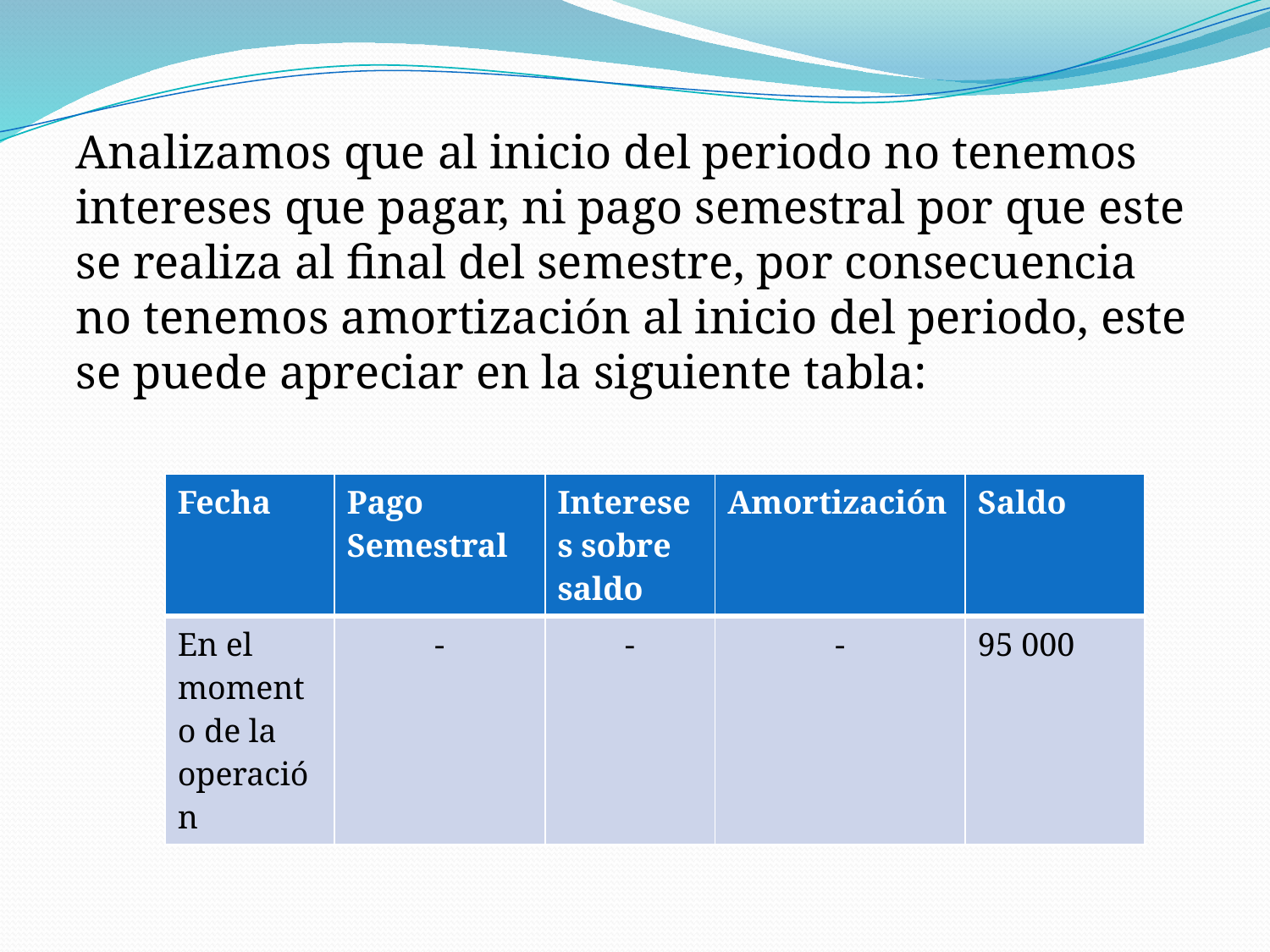

Analizamos que al inicio del periodo no tenemos intereses que pagar, ni pago semestral por que este se realiza al final del semestre, por consecuencia no tenemos amortización al inicio del periodo, este se puede apreciar en la siguiente tabla:

| Fecha | Pago Semestral | Intereses sobre saldo | Amortización | Saldo |
| --- | --- | --- | --- | --- |
| En el momento de la operación | - | - | - | 95 000 |